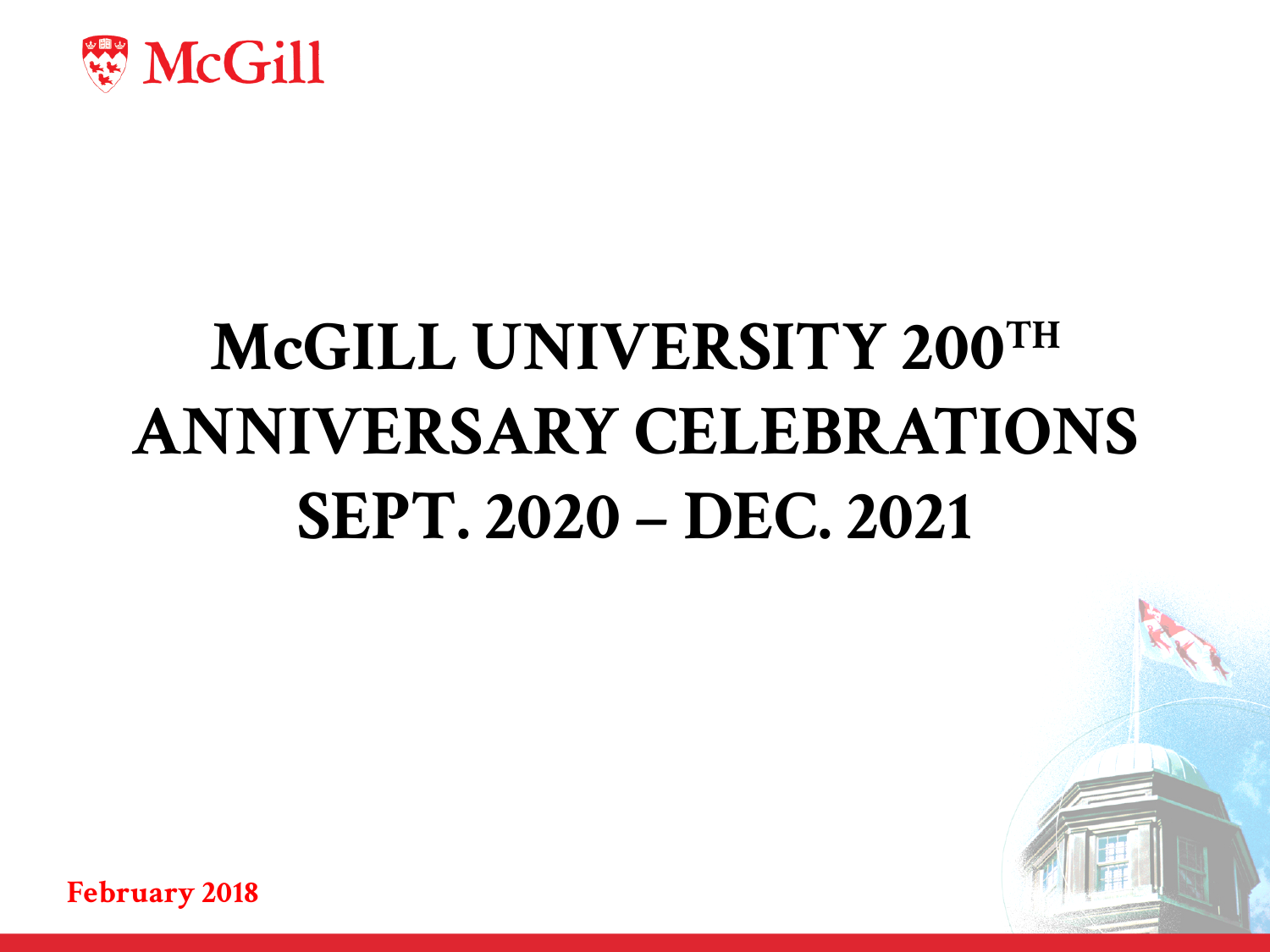

# McGILL UNIVERSITY 200TH ANNIVERSARY CELEBRATIONS SEPT. 2020 – DEC. 2021
February 2018